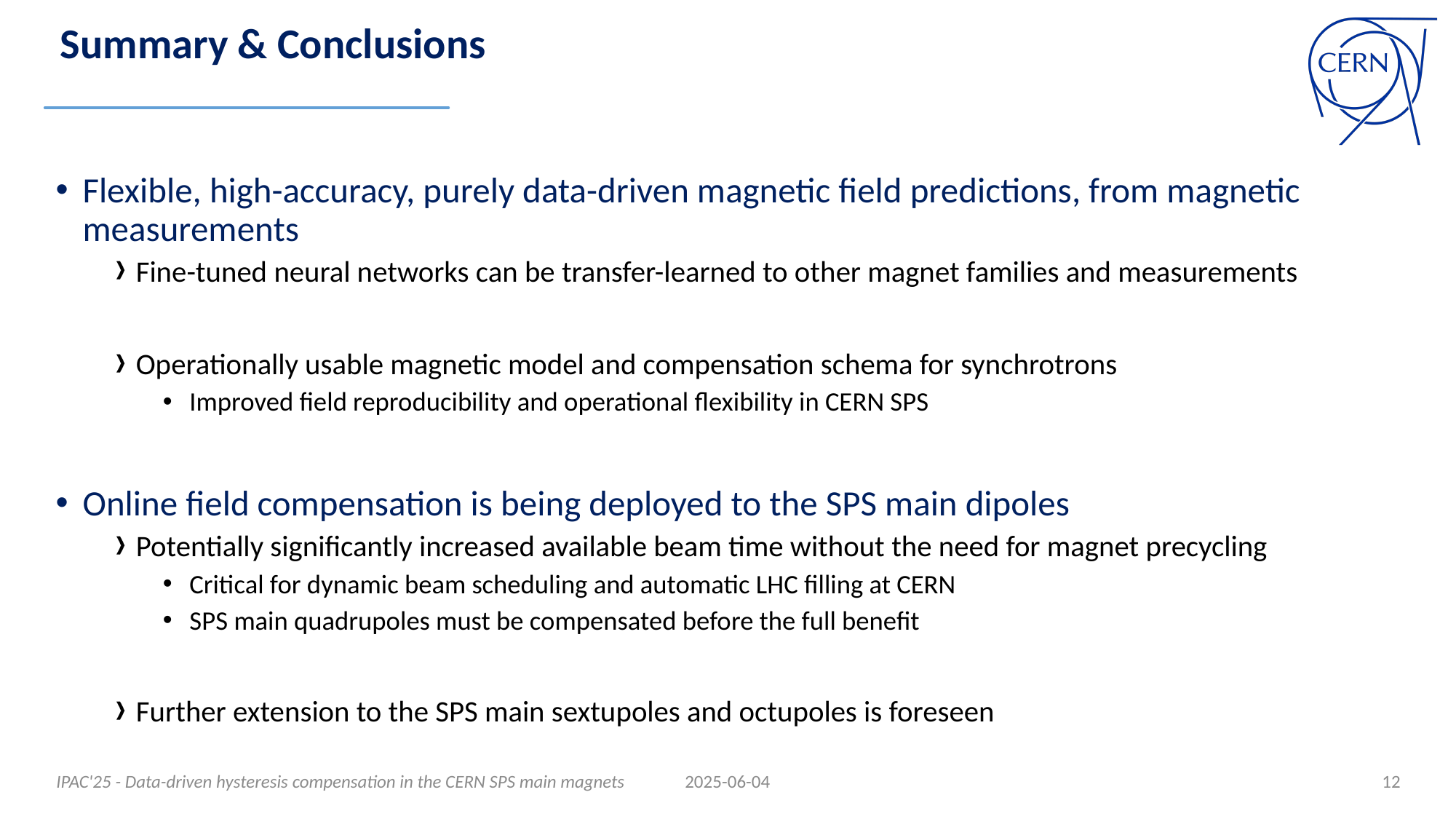

# Summary & Conclusions
Flexible, high-accuracy, purely data-driven magnetic field predictions, from magnetic measurements
Fine-tuned neural networks can be transfer-learned to other magnet families and measurements

Operationally usable magnetic model and compensation schema for synchrotrons
Improved field reproducibility and operational flexibility in CERN SPS

Online field compensation is being deployed to the SPS main dipoles
Potentially significantly increased available beam time without the need for magnet precycling
Critical for dynamic beam scheduling and automatic LHC filling at CERN
SPS main quadrupoles must be compensated before the full benefit

Further extension to the SPS main sextupoles and octupoles is foreseen
IPAC'25 - Data-driven hysteresis compensation in the CERN SPS main magnets
2025-06-04
12